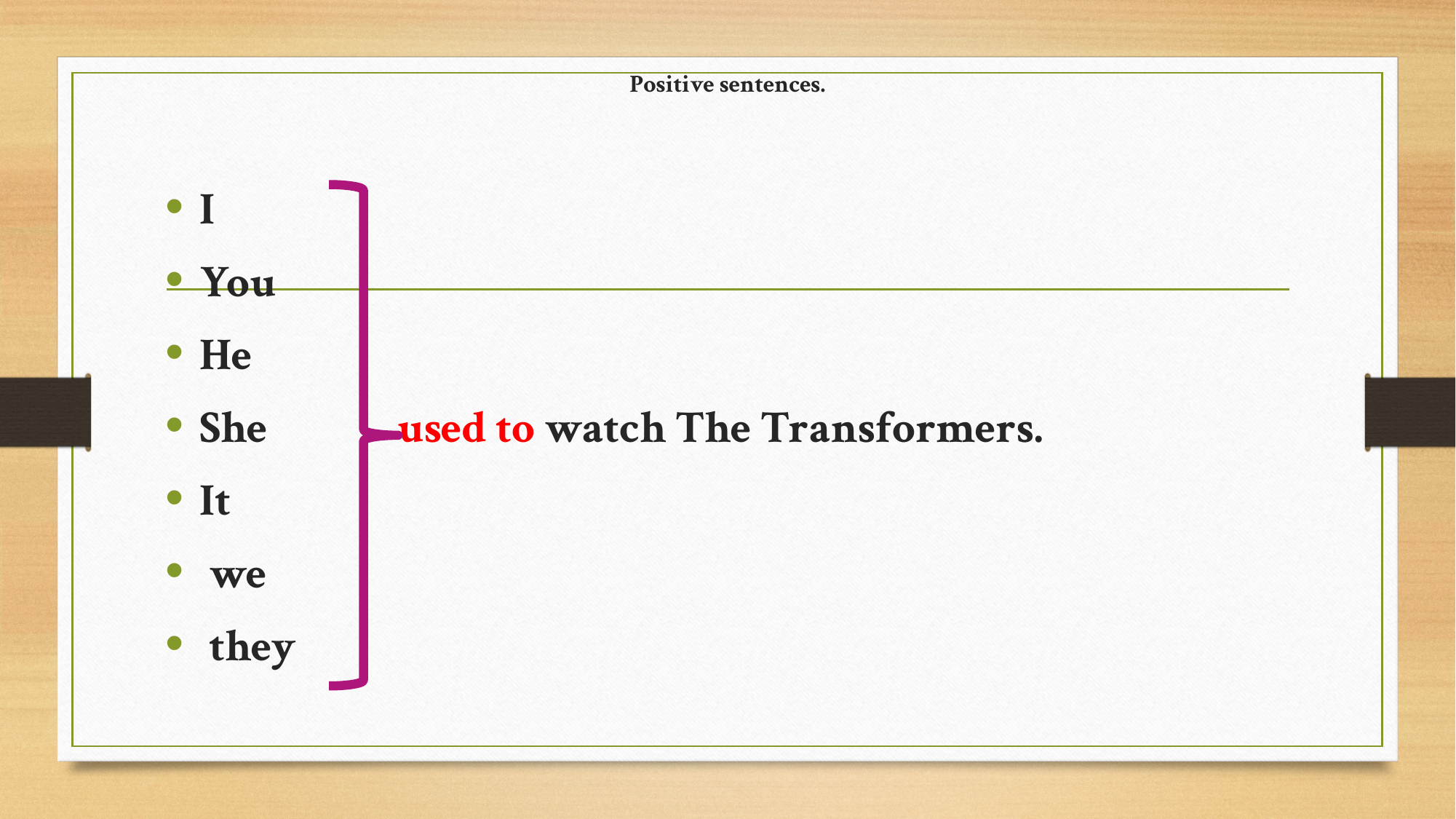

# Positive sentences.
I
You
He
She              used to watch The Transformers.
It
 we
 they